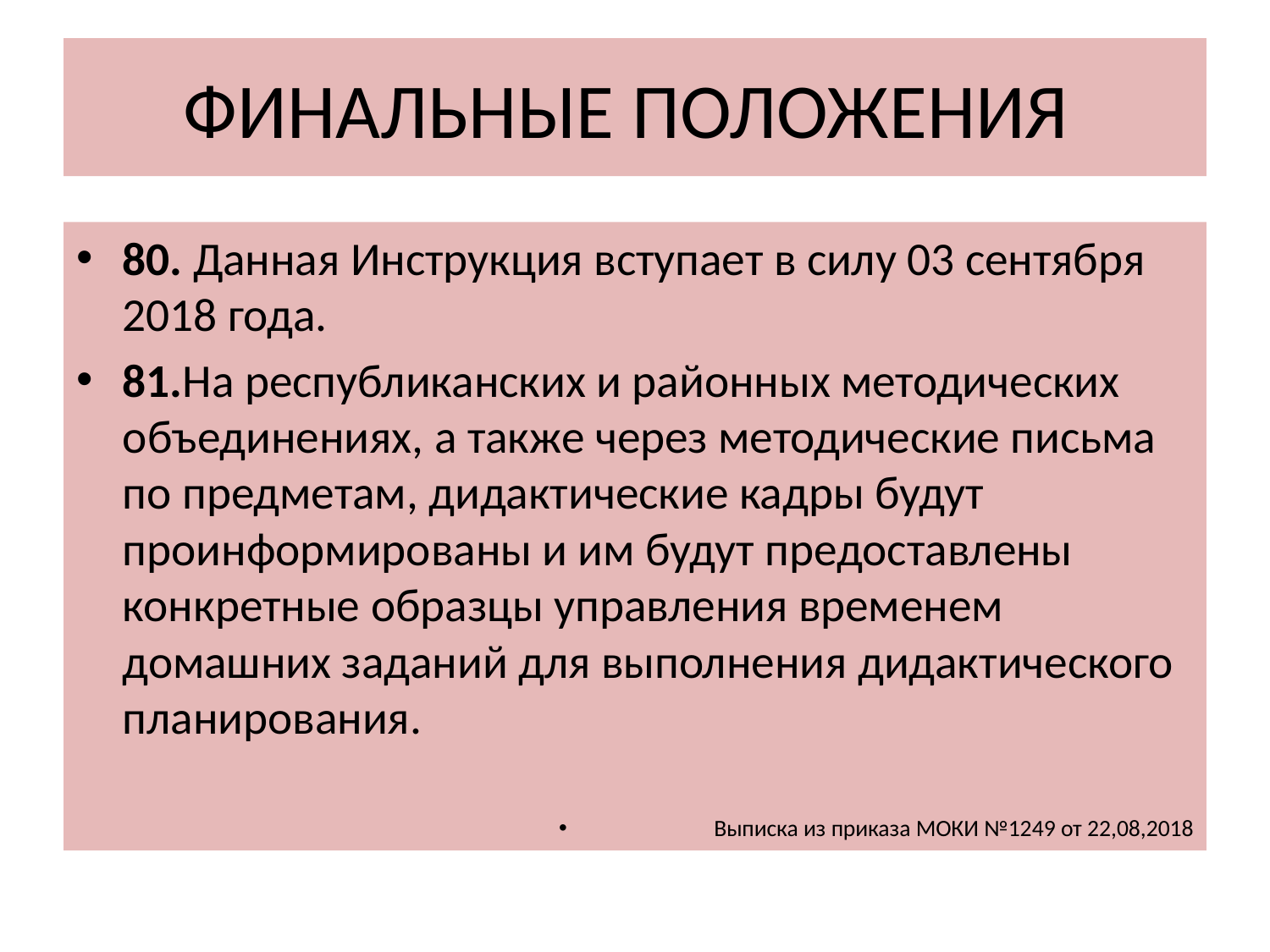

# ФИНАЛЬНЫЕ ПОЛОЖЕНИЯ
80. Данная Инструкция вступает в силу 03 сентября 2018 года.
81.На республиканских и районных методических объединениях, а также через методические письма по предметам, дидактические кадры будут проинформированы и им будут предоставлены конкретные образцы управления временем домашних заданий для выполнения дидактического планирования.

Выписка из приказа МОКИ №1249 от 22,08,2018